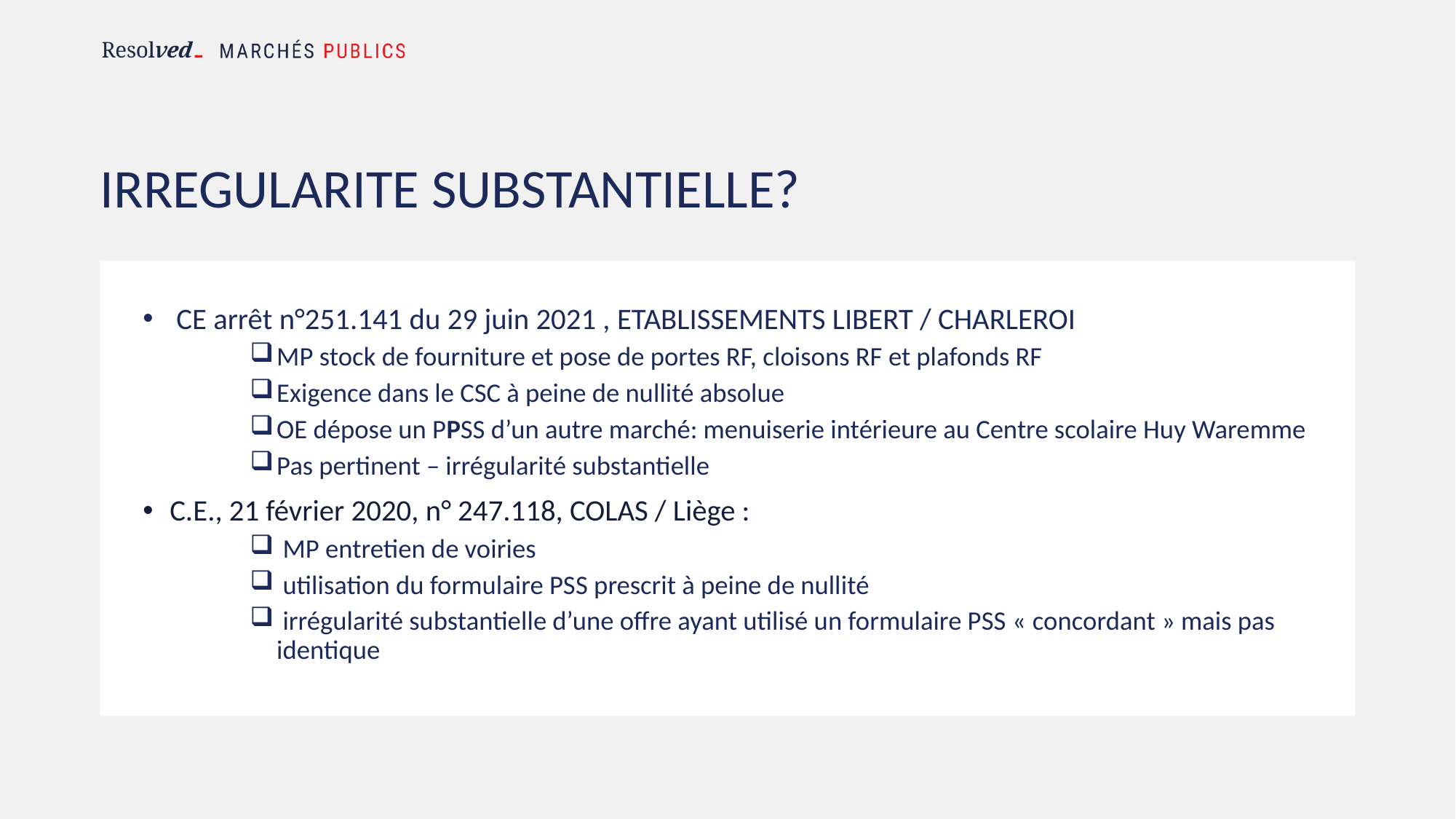

# IRREGULARITE SUBSTANTIELLE?
CE arrêt n°251.141 du 29 juin 2021 , ETABLISSEMENTS LIBERT / CHARLEROI
MP stock de fourniture et pose de portes RF, cloisons RF et plafonds RF
Exigence dans le CSC à peine de nullité absolue
OE dépose un PPSS d’un autre marché: menuiserie intérieure au Centre scolaire Huy Waremme
Pas pertinent – irrégularité substantielle
C.E., 21 février 2020, n° 247.118, COLAS / Liège :
 MP entretien de voiries
 utilisation du formulaire PSS prescrit à peine de nullité
 irrégularité substantielle d’une offre ayant utilisé un formulaire PSS « concordant » mais pas identique